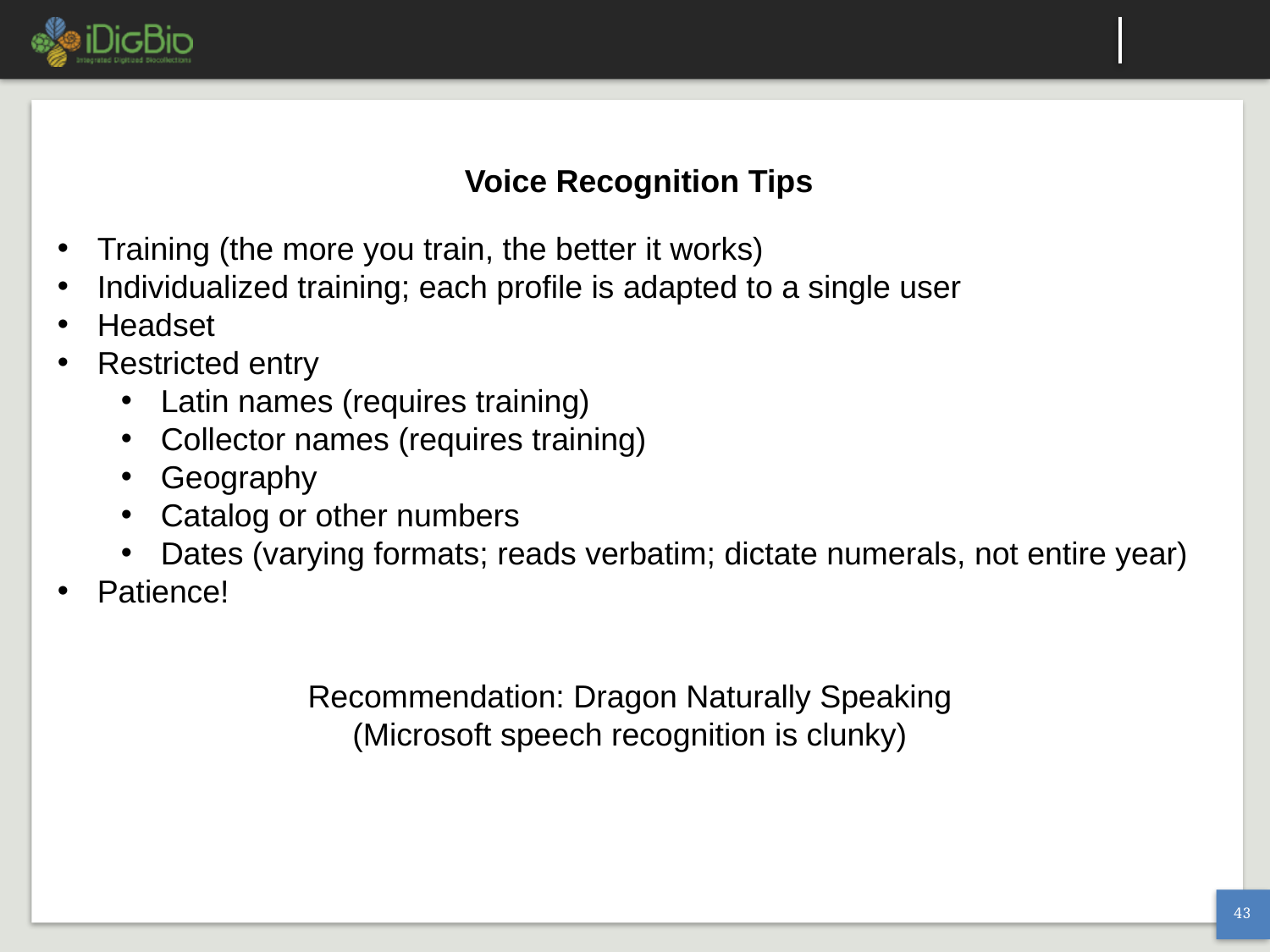

Voice Recognition Tips
Training (the more you train, the better it works)
Individualized training; each profile is adapted to a single user
Headset
Restricted entry
Latin names (requires training)
Collector names (requires training)
Geography
Catalog or other numbers
Dates (varying formats; reads verbatim; dictate numerals, not entire year)
Patience!
Recommendation: Dragon Naturally Speaking
(Microsoft speech recognition is clunky)